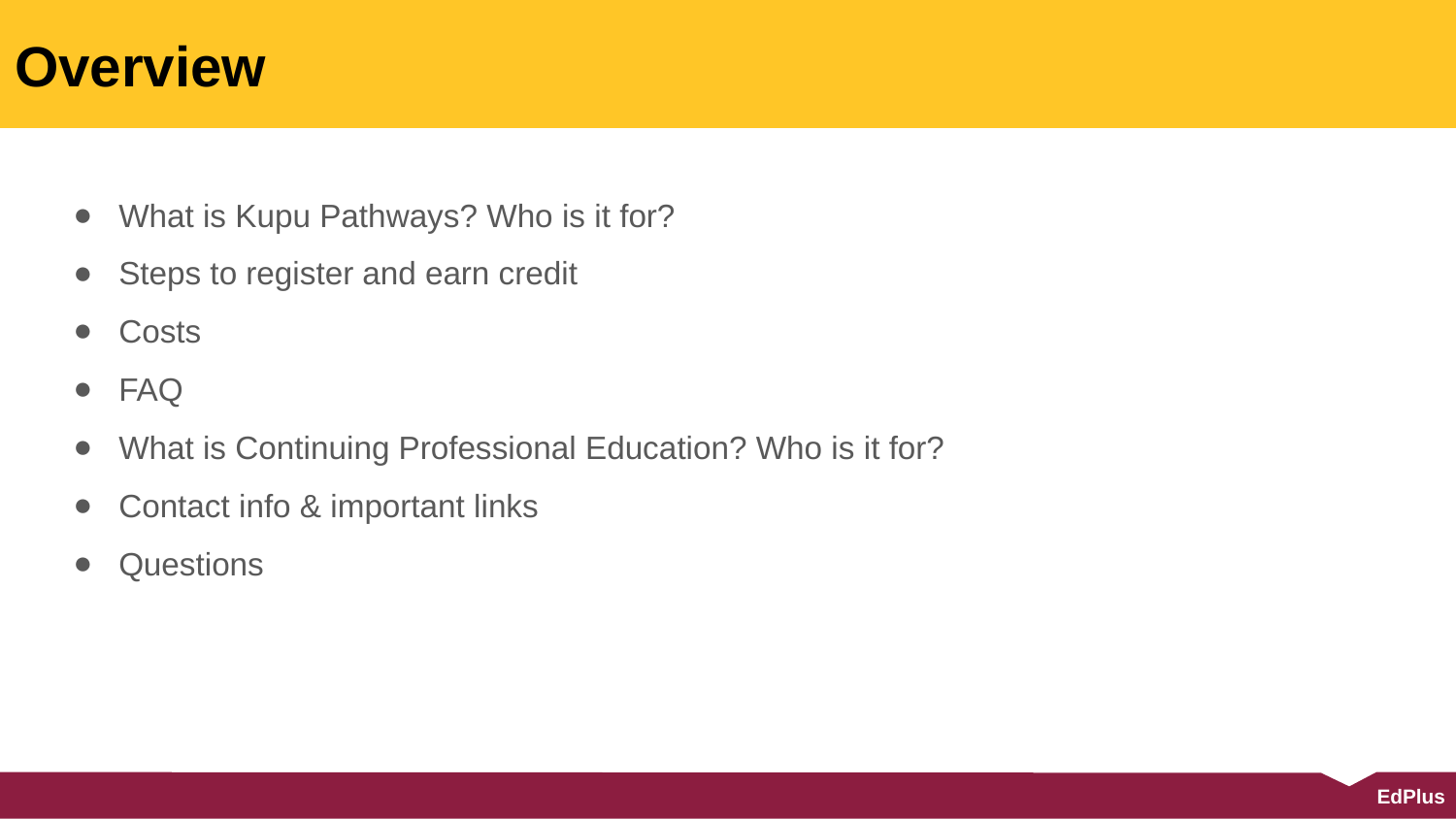

# Overview
What is Kupu Pathways? Who is it for?
Steps to register and earn credit
Costs
FAQ
What is Continuing Professional Education? Who is it for?
Contact info & important links
Questions

EdPlus